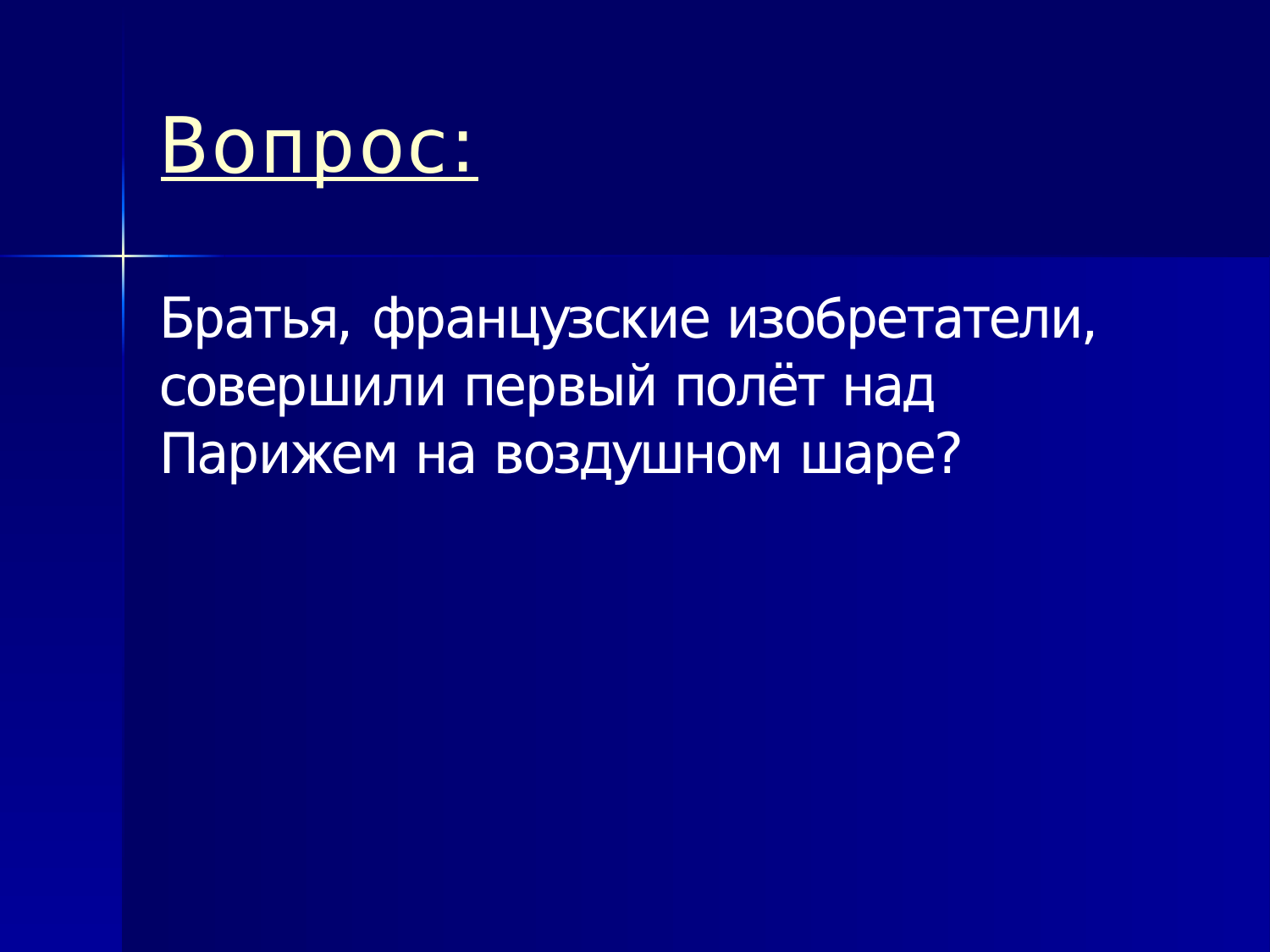

# Вопрос:
Братья, французские изобретатели, совершили первый полёт над Парижем на воздушном шаре?